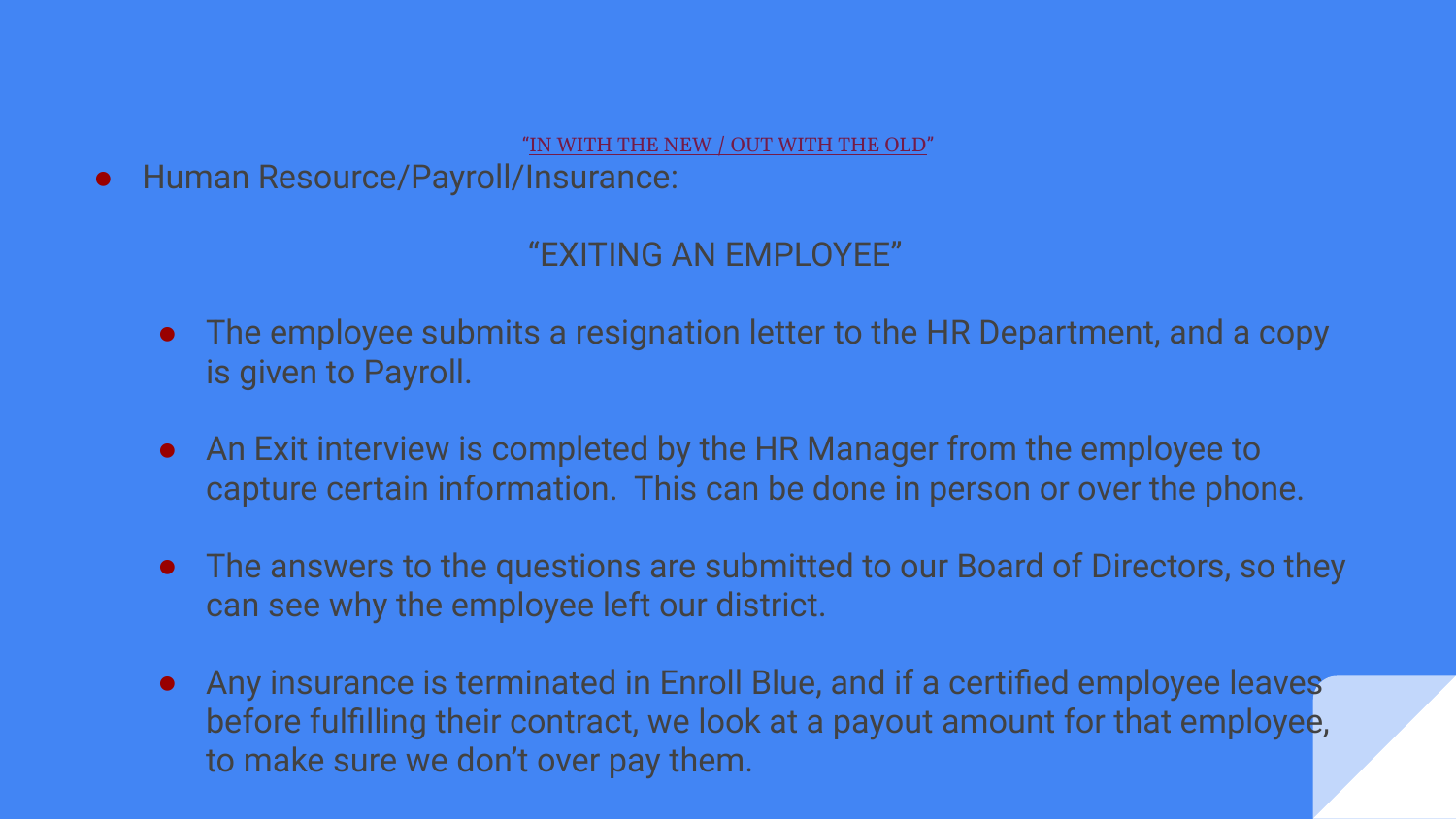

# “IN WITH THE NEW / OUT WITH THE OLD”

Human Resource/Payroll/Insurance:

“EXITING AN EMPLOYEE”

The employee submits a resignation letter to the HR Department, and a copy is given to Payroll.

An Exit interview is completed by the HR Manager from the employee to capture certain information.  This can be done in person or over the phone.

The answers to the questions are submitted to our Board of Directors, so they can see why the employee left our district.

Any insurance is terminated in Enroll Blue, and if a certified employee leaves before fulfilling their contract, we look at a payout amount for that employee, to make sure we don’t over pay them.